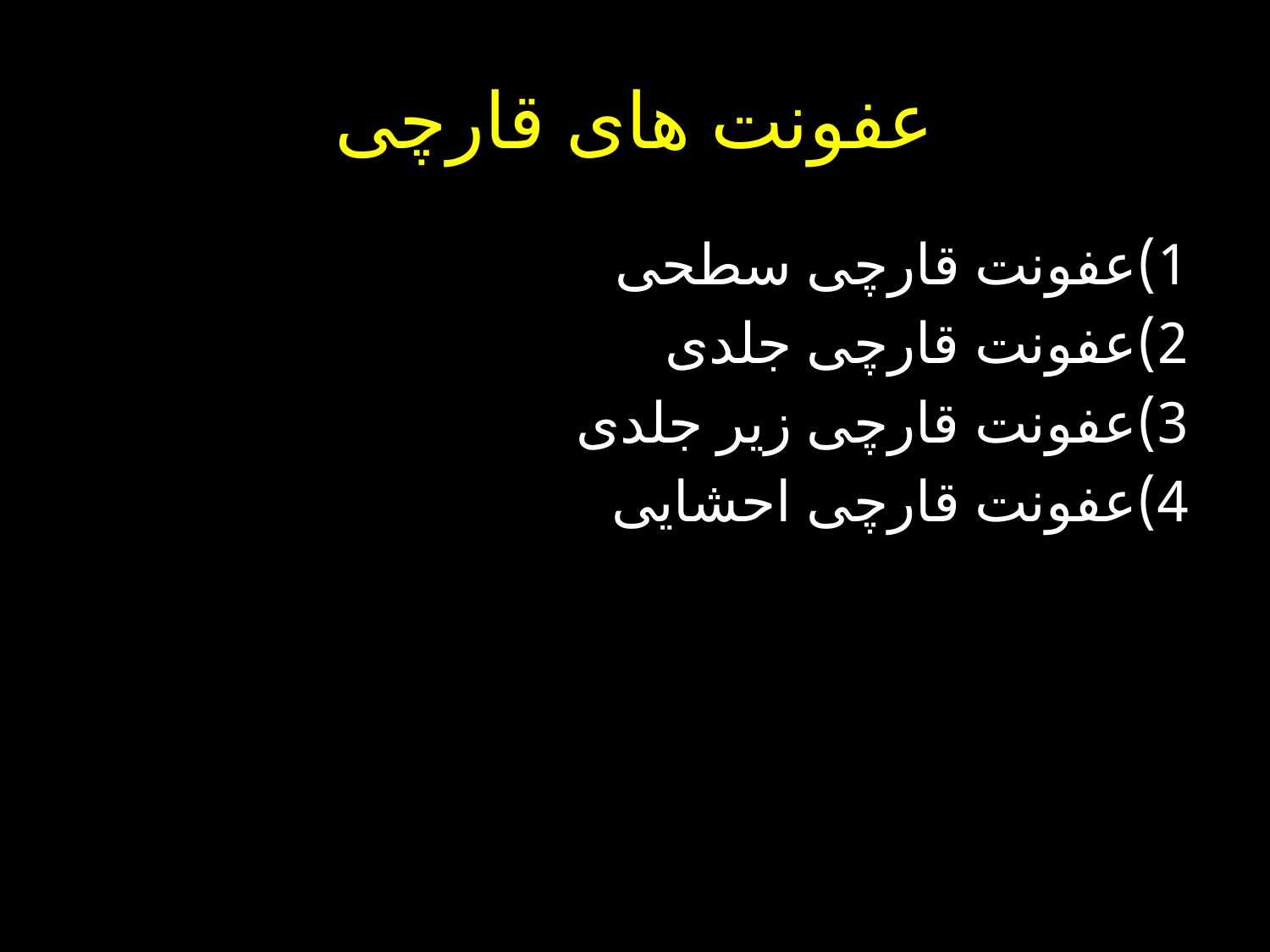

# عفونت های قارچی
1)عفونت قارچی سطحی
2)عفونت قارچی جلدی
3)عفونت قارچی زیر جلدی
4)عفونت قارچی احشایی